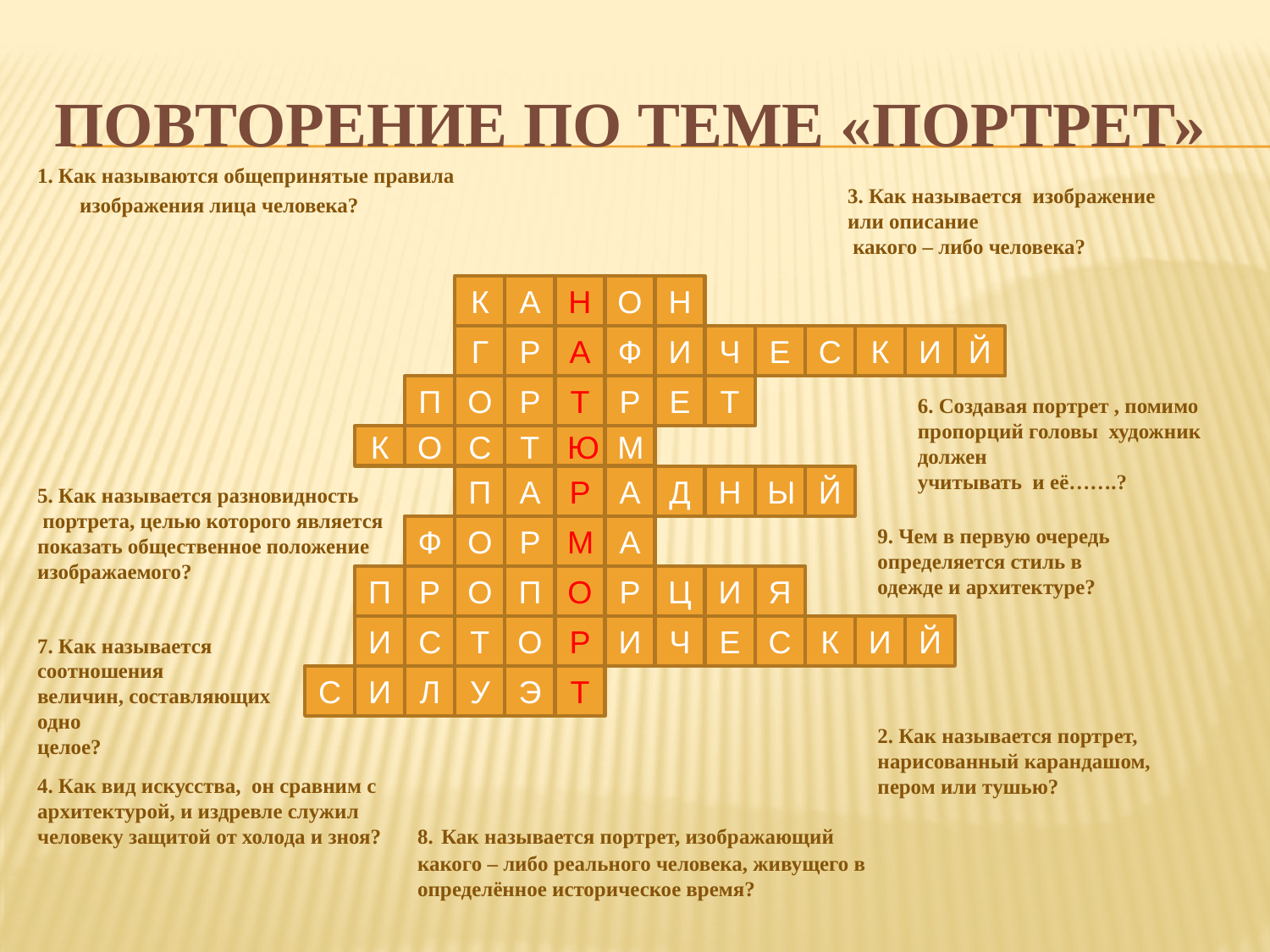

# Повторение по теме «Портрет»
1. Как называются общепринятые правила
        изображения лица человека?

3. Как называется  изображение или описание
 какого – либо человека?
К
А
Н
О
Н
Г
Р
А
Ф
И
Ч
Е
С
К
И
Й
П
О
Р
Т
Р
Е
Т
6. Создавая портрет , помимо пропорций головы  художник должен
учитывать  и её…….?
К
О
С
Т
Ю
М
П
А
Р
А
Д
Н
Ы
Й
5. Как называется разновидность
 портрета, целью которого является
показать общественное положение
изображаемого?
Ф
О
Р
М
А
9. Чем в первую очередь определяется стиль в
одежде и архитектуре?
П
Р
О
П
О
Р
Ц
И
Я
И
С
Т
О
Р
И
Ч
Е
С
К
И
Й
7. Как называется соотношения
величин, составляющих одно
целое?
С
И
Л
У
Э
Т
2. Как называется портрет, нарисованный карандашом, пером или тушью?
4. Как вид искусства,  он сравним с
архитектурой, и издревле служил
человеку защитой от холода и зноя?
8. Как называется портрет, изображающий какого – либо реального человека, живущего в определённое историческое время?